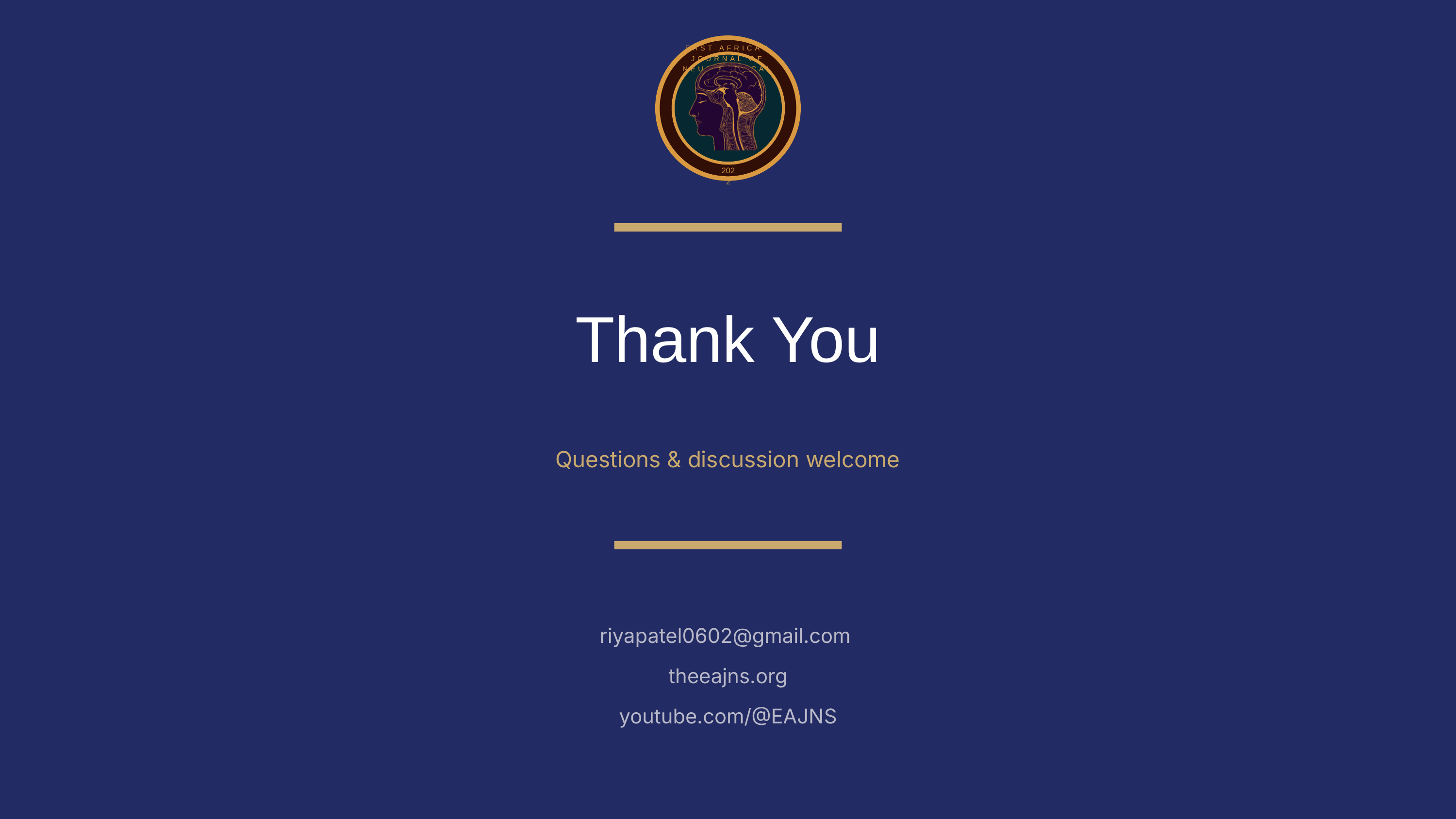

EAST AFRICAN JOURNAL OF NEUROLOGICAL SCIENCES

2022

Thank You
Questions & discussion welcome

riyapatel0602@gmail.com
theeajns.org
youtube.com/@EAJNS